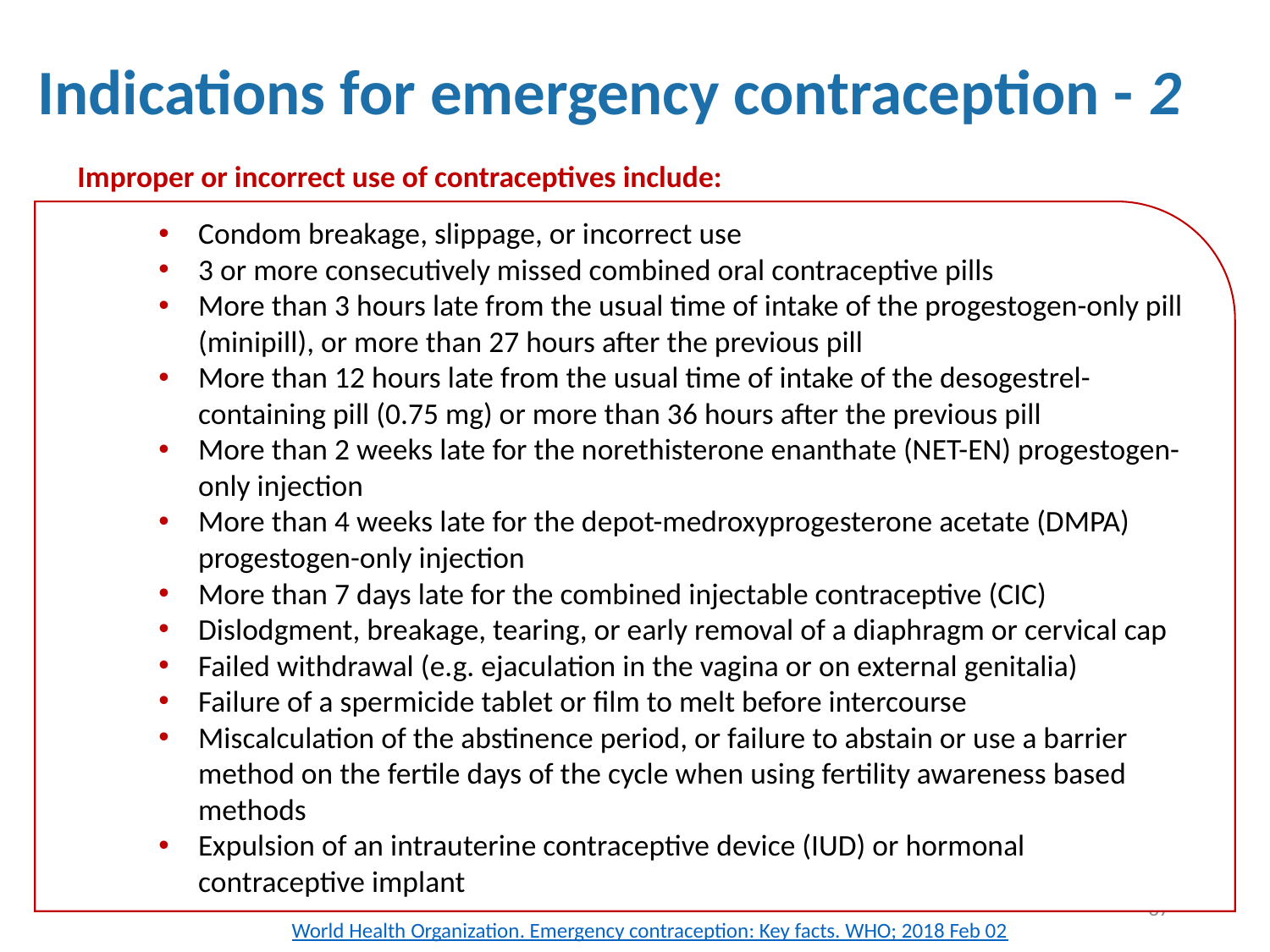

# Indications for emergency contraception - 2
Improper or incorrect use of contraceptives include:
Condom breakage, slippage, or incorrect use
3 or more consecutively missed combined oral contraceptive pills
More than 3 hours late from the usual time of intake of the progestogen-only pill (minipill), or more than 27 hours after the previous pill
More than 12 hours late from the usual time of intake of the desogestrel-containing pill (0.75 mg) or more than 36 hours after the previous pill
More than 2 weeks late for the norethisterone enanthate (NET-EN) progestogen-only injection
More than 4 weeks late for the depot-medroxyprogesterone acetate (DMPA) progestogen-only injection
More than 7 days late for the combined injectable contraceptive (CIC)
Dislodgment, breakage, tearing, or early removal of a diaphragm or cervical cap
Failed withdrawal (e.g. ejaculation in the vagina or on external genitalia)
Failure of a spermicide tablet or film to melt before intercourse
Miscalculation of the abstinence period, or failure to abstain or use a barrier method on the fertile days of the cycle when using fertility awareness based methods
Expulsion of an intrauterine contraceptive device (IUD) or hormonal contraceptive implant
37
World Health Organization. Emergency contraception: Key facts. WHO; 2018 Feb 02